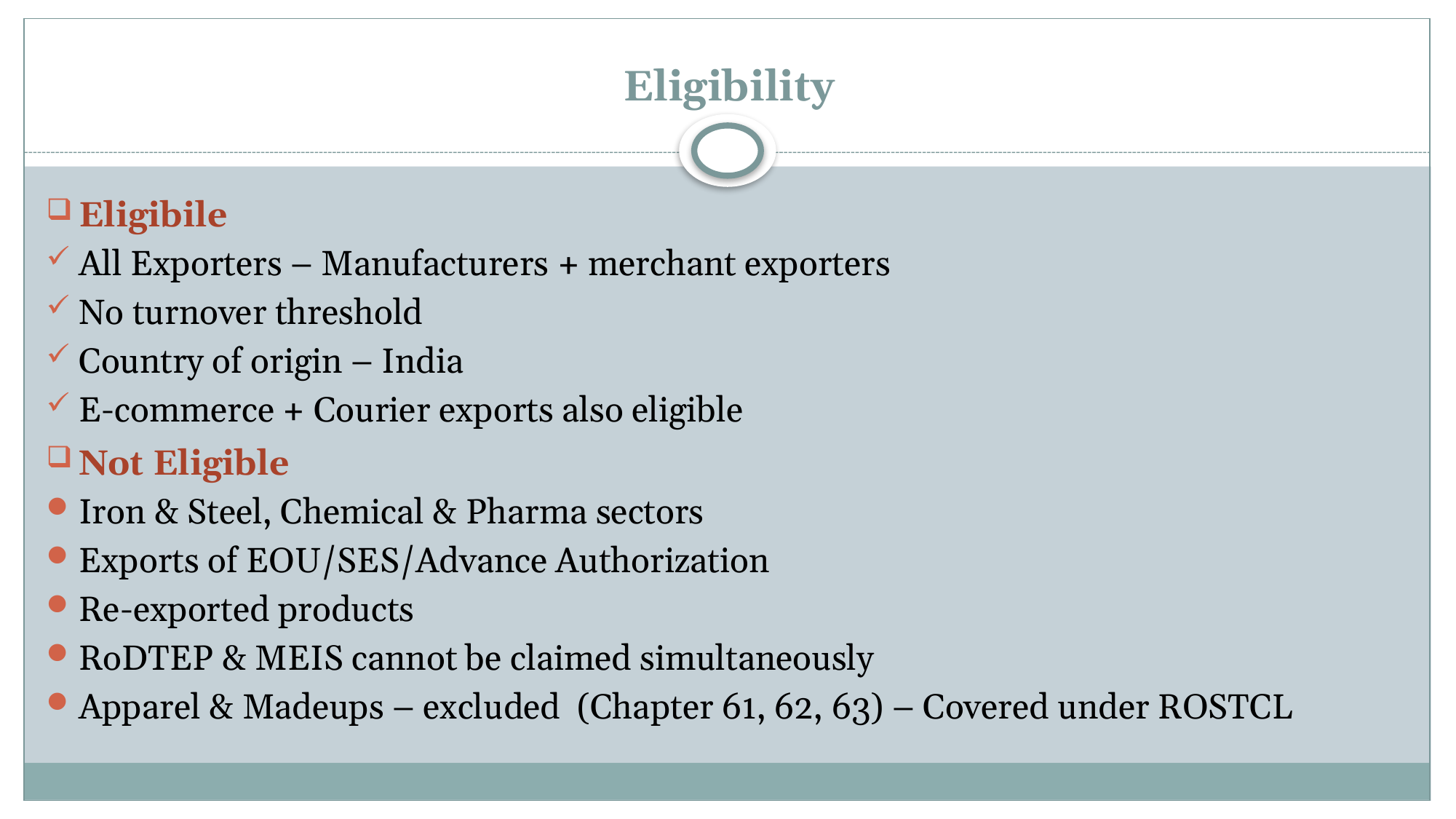

# Eligibility
Eligibile
All Exporters – Manufacturers + merchant exporters
No turnover threshold
Country of origin – India
E-commerce + Courier exports also eligible
Not Eligible
Iron & Steel, Chemical & Pharma sectors
Exports of EOU/SES/Advance Authorization
Re-exported products
RoDTEP & MEIS cannot be claimed simultaneously
Apparel & Madeups – excluded  (Chapter 61, 62, 63) – Covered under ROSTCL